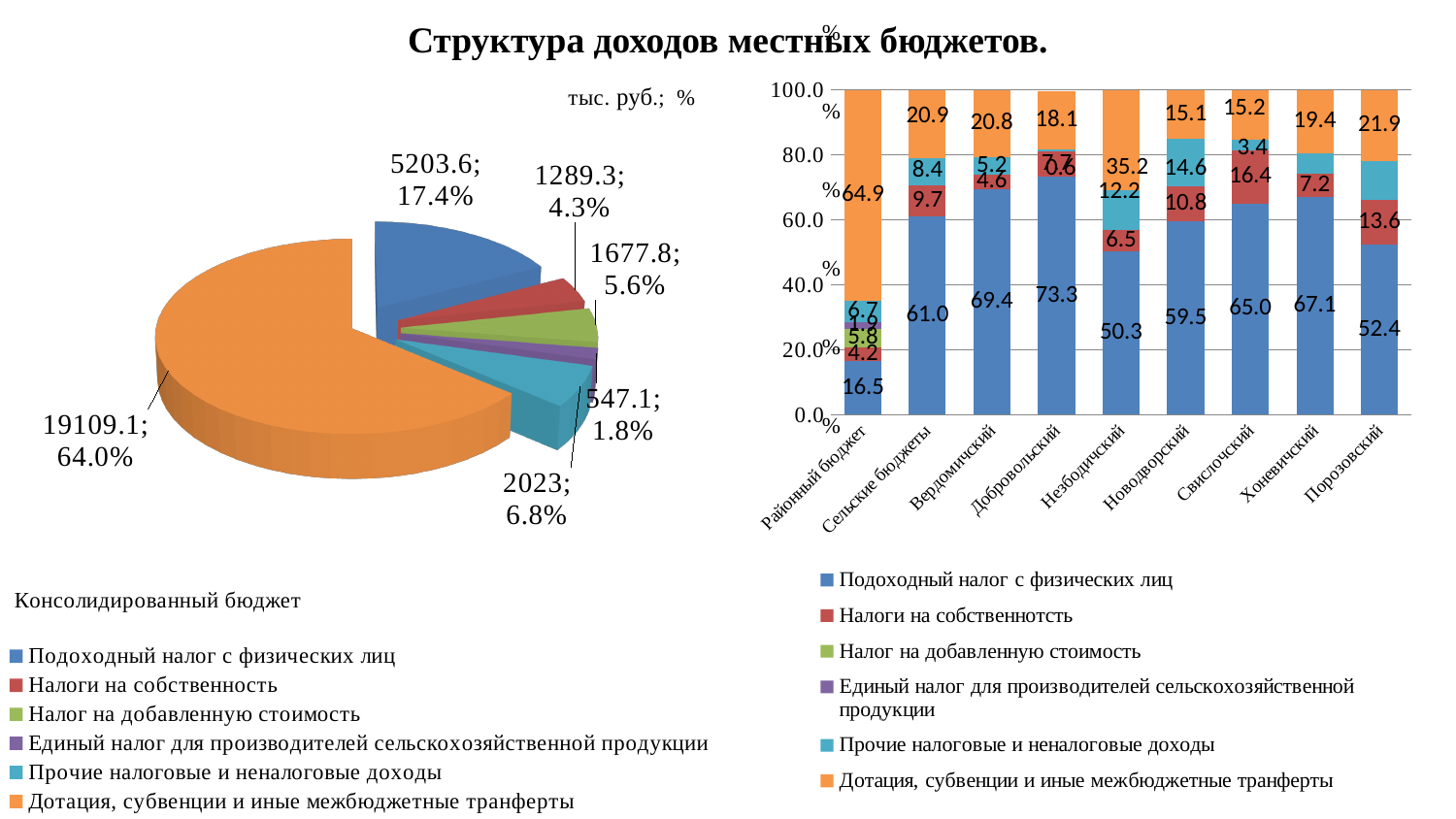

# Структура доходов местных бюджетов.

### Chart

| Category | Подоходный налог с физических лиц | Налоги на собственнотсть | Налог на добавленную стоимость | Единый налог для производителей сельскохозяйственной продукции | Прочие налоговые и неналоговые доходы | Дотация, субвенции и иные межбюджетные транферты |
|---|---|---|---|---|---|---|
| Районный бюджет | 16.5 | 4.2 | 5.8 | 1.9 | 6.7 | 64.9 |
| Сельские бюджеты | 61.0 | 9.7 | None | None | 8.4 | 20.9 |
| Вердомичский | 69.4 | 4.6 | None | None | 5.2 | 20.8 |
| Добровольский | 73.3 | 7.7 | None | None | 0.6 | 18.1 |
| Незбодичский | 50.3 | 6.5 | None | None | 12.2 | 35.2 |
| Новодворский | 59.5 | 10.8 | None | None | 14.6 | 15.1 |
| Свислочский | 65.0 | 16.4 | None | None | 3.4 | 15.2 |
| Хоневичский | 67.1 | 7.2 | None | None | 6.3 | 19.4 |
| Порозовский | 52.4 | 13.6 | None | None | 12.1 | 21.9 |

[unsupported chart]